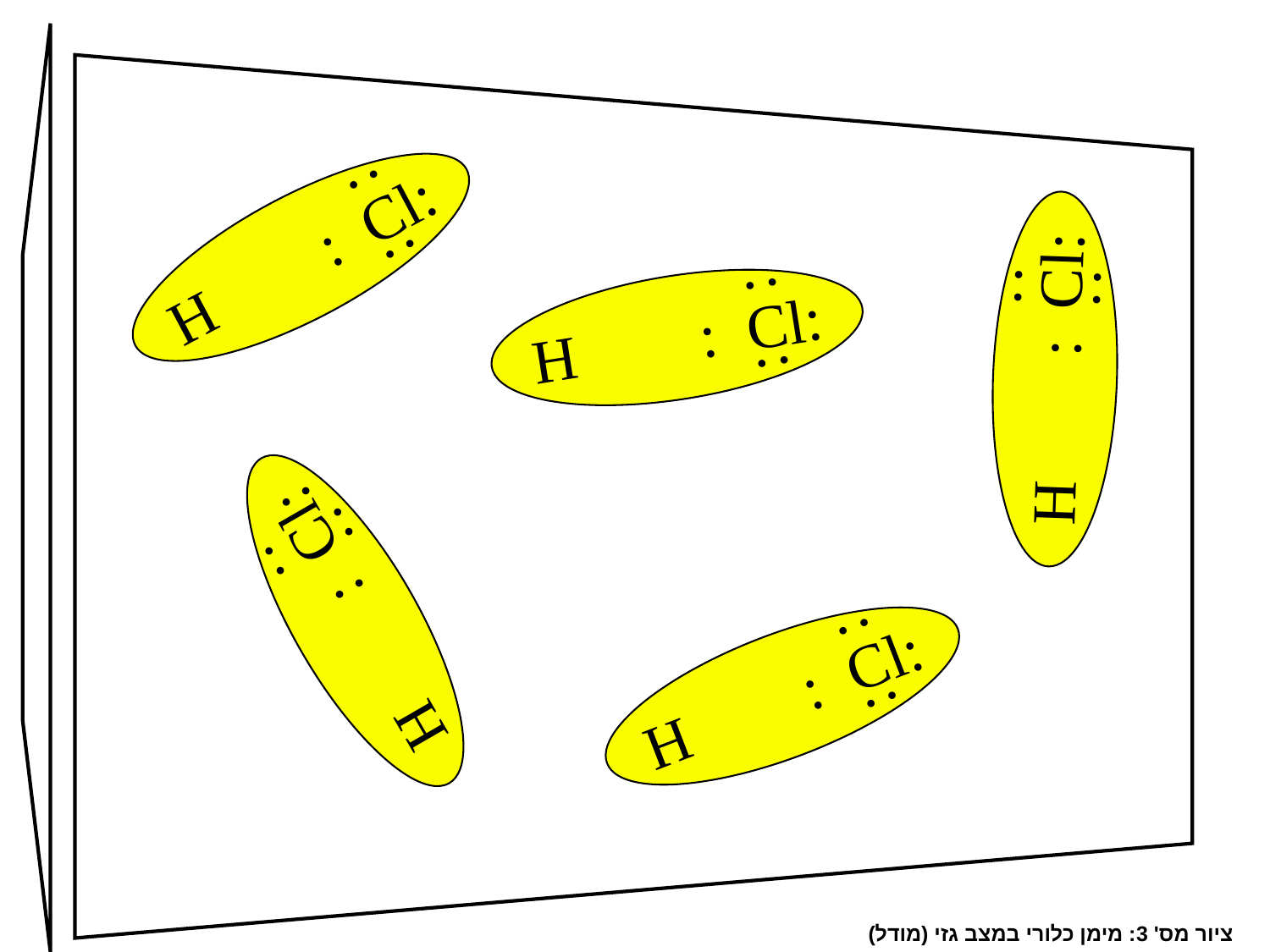

:    :
H        :  Cl:
:    :
H        :  Cl:
H        :  Cl:
:    :
:    :
H        :  Cl:
:    :
H        :  Cl:

ציור מס' 3: מימן כלורי במצב גזי (מודל)